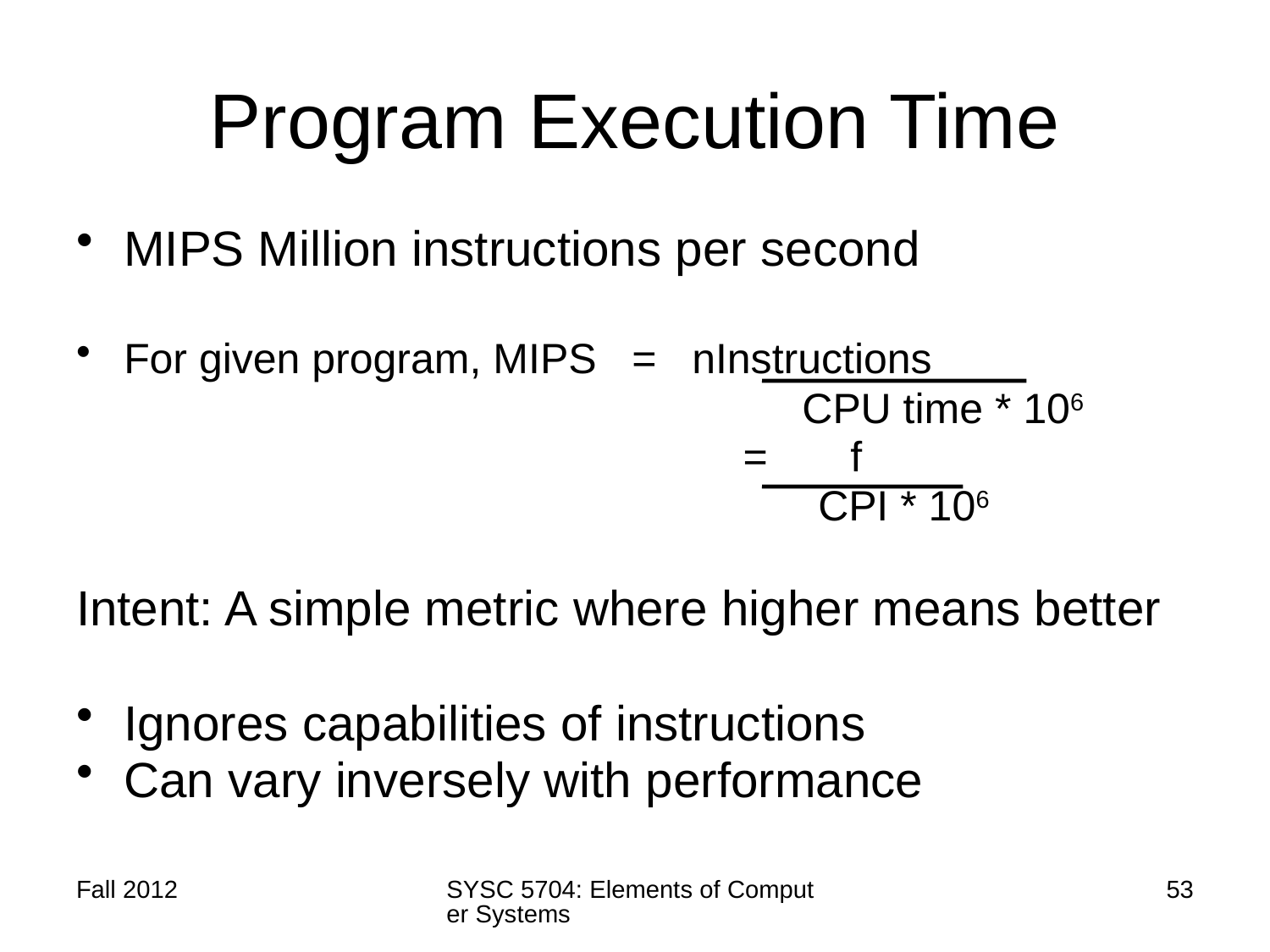

# Program Execution Time
MIPS Million instructions per second

For given program, MIPS 	=   nInstructions
				     CPU time * 106
				=       f
		     				     CPI * 106

Intent: A simple metric where higher means better

Ignores capabilities of instructions
Can vary inversely with performance

Fall 2012
SYSC 5704: Elements of Computer Systems
53